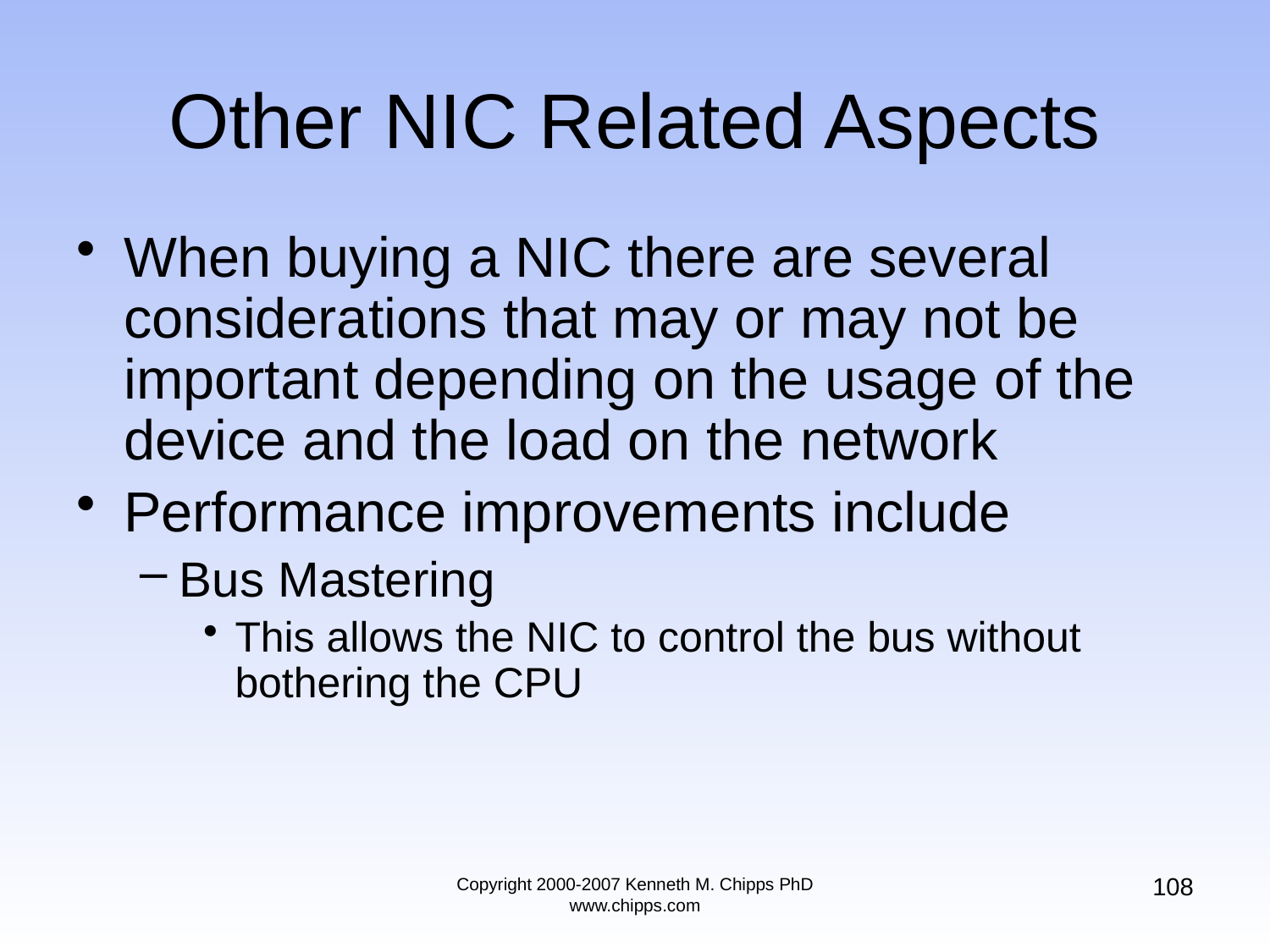

# Other NIC Related Aspects
When buying a NIC there are several considerations that may or may not be important depending on the usage of the device and the load on the network
Performance improvements include
Bus Mastering
This allows the NIC to control the bus without bothering the CPU
108
Copyright 2000-2007 Kenneth M. Chipps PhD www.chipps.com